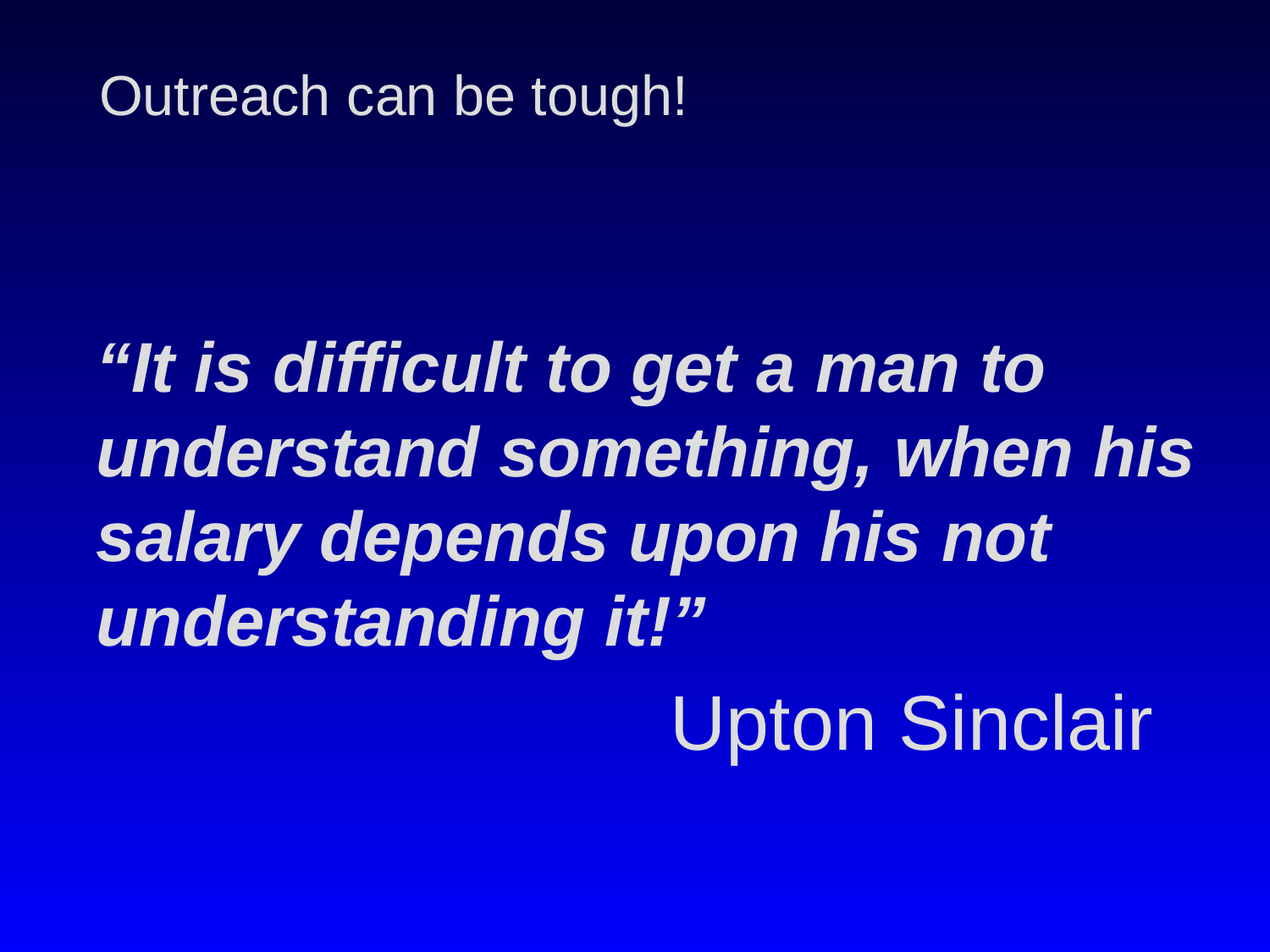

Outreach can be tough!
“It is difficult to get a man to understand something, when his salary depends upon his not understanding it!”
Upton Sinclair